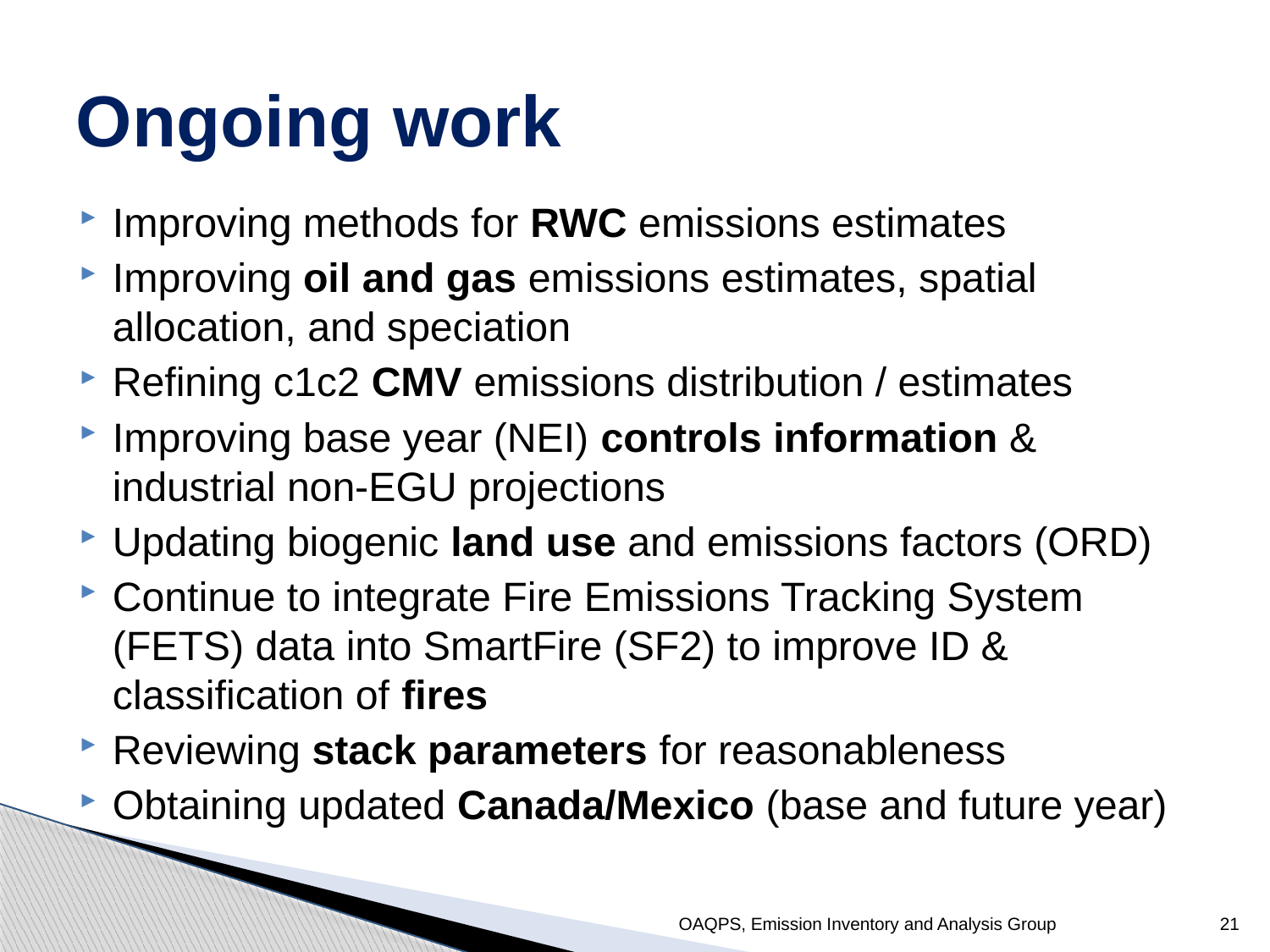

# Ongoing work
Improving methods for RWC emissions estimates
Improving oil and gas emissions estimates, spatial allocation, and speciation
Refining c1c2 CMV emissions distribution / estimates
Improving base year (NEI) controls information & industrial non-EGU projections
Updating biogenic land use and emissions factors (ORD)
Continue to integrate Fire Emissions Tracking System (FETS) data into SmartFire (SF2) to improve ID & classification of fires
Reviewing stack parameters for reasonableness
Obtaining updated Canada/Mexico (base and future year)

OAQPS, Emission Inventory and Analysis Group
21